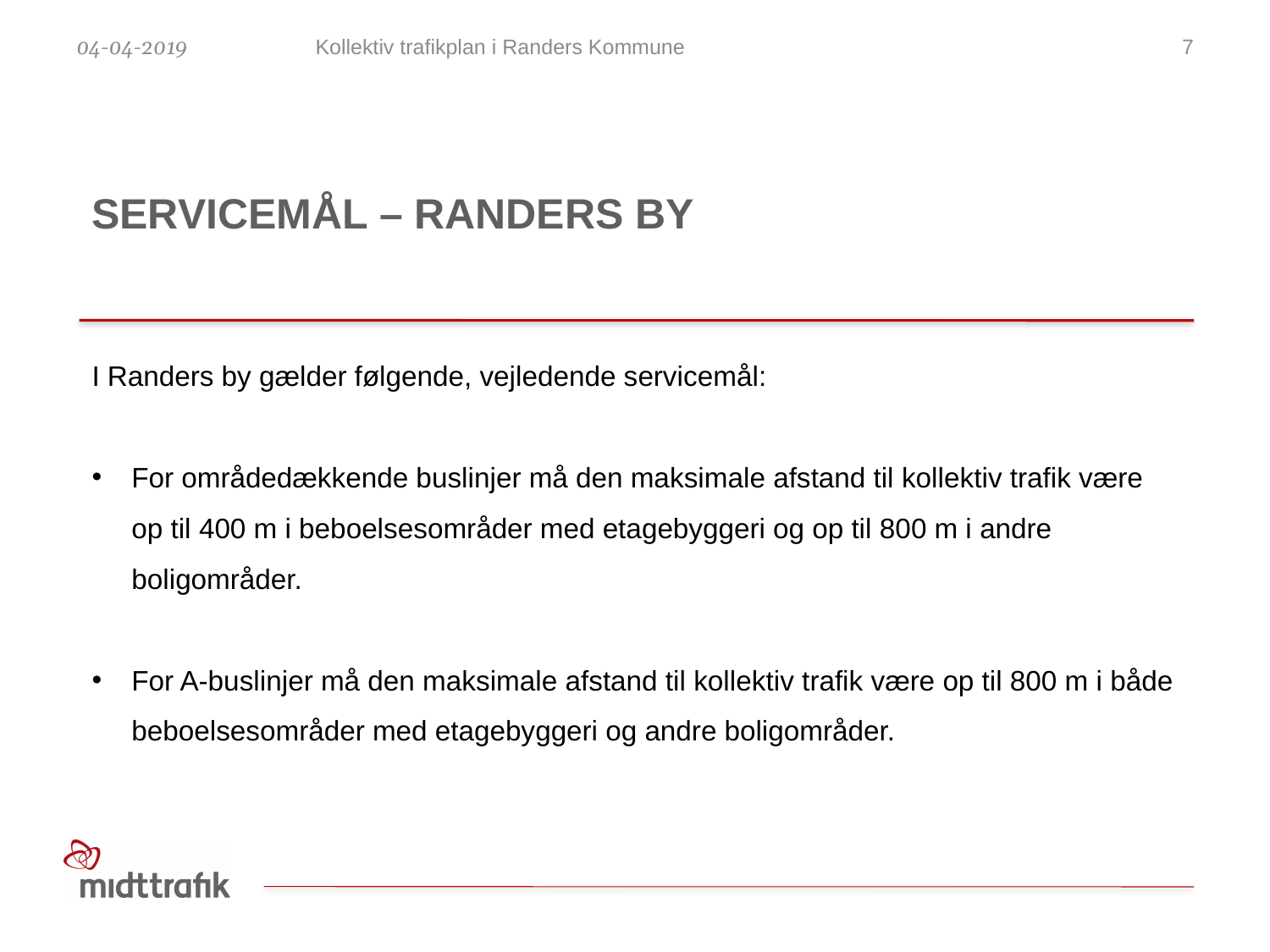

04-04-2019

Kollektiv trafikplan i Randers Kommune
7
# Servicemål – Randers by
I Randers by gælder følgende, vejledende servicemål:

For områdedækkende buslinjer må den maksimale afstand til kollektiv trafik være op til 400 m i beboelsesområder med etagebyggeri og op til 800 m i andre boligområder.

For A-buslinjer må den maksimale afstand til kollektiv trafik være op til 800 m i både beboelsesområder med etagebyggeri og andre boligområder.